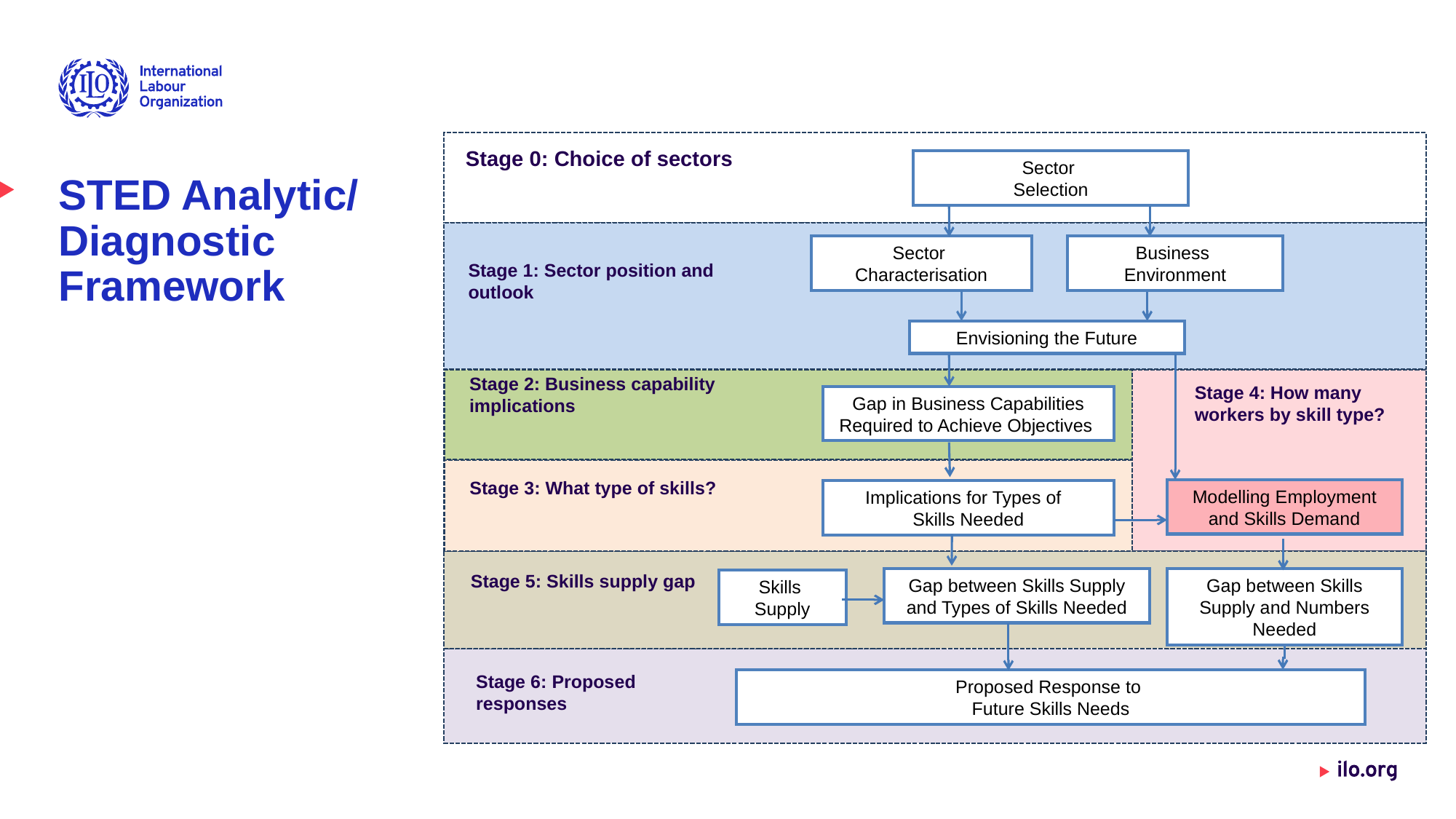

Stage 0: Choice of sectors
Sector
Selection
Sector
Characterisation
Business
Environment
Envisioning the Future
Gap in Business Capabilities Required to Achieve Objectives
Modelling Employment and Skills Demand
Implications for Types of
Skills Needed
Gap between Skills Supply and Types of Skills Needed
Gap between Skills Supply and Numbers Needed
Proposed Response to
Future Skills Needs

Stage 1: Sector position and outlook
Stage 2: Business capability implications

Stage 4: How many workers by skill type?

Stage 3: What type of skills?

Stage 5: Skills supply gap

Stage 6: Proposed responses
# STED Analytic/ Diagnostic  Framework
Skills
Supply